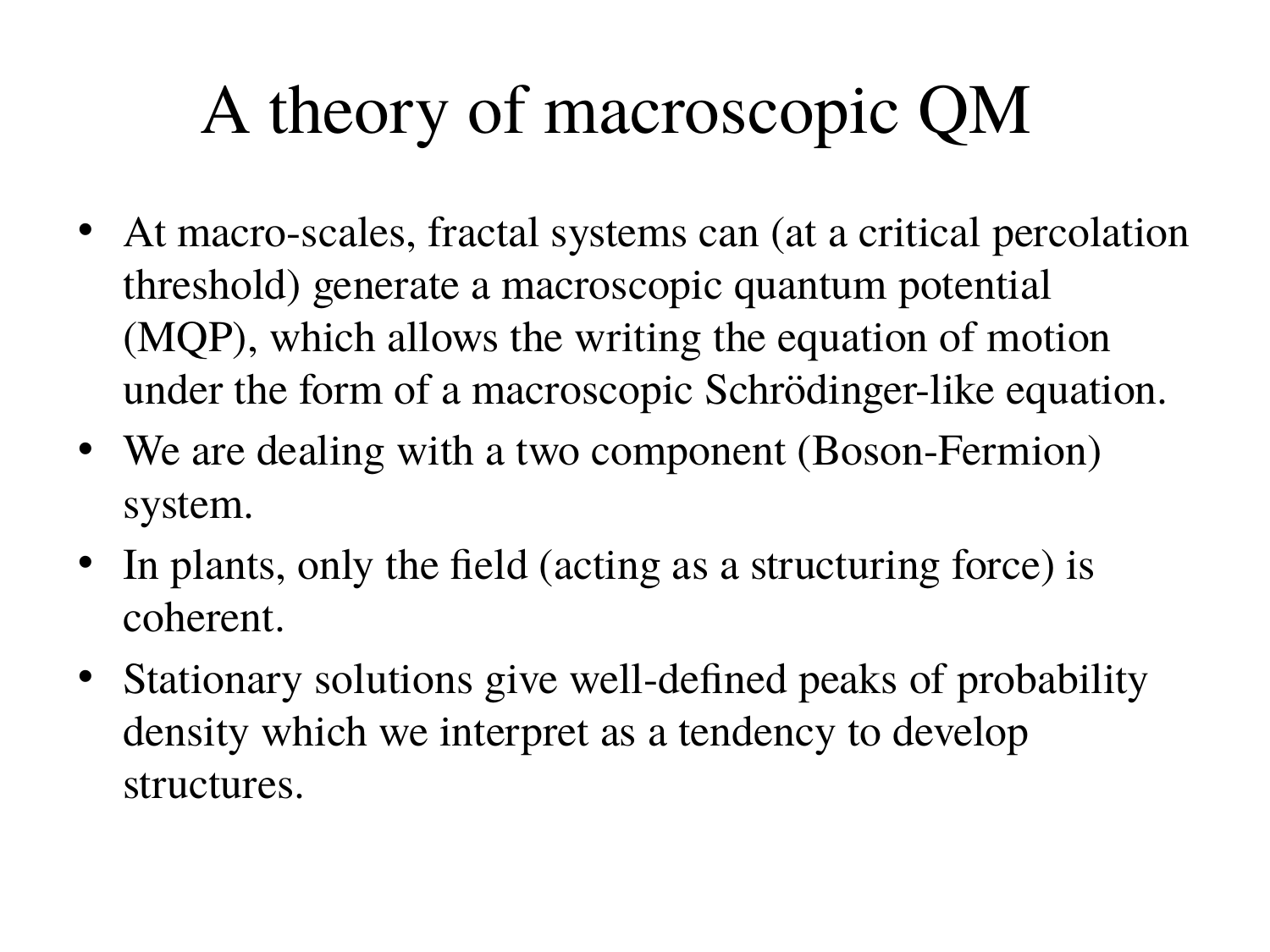

A theory of macroscopic QM
At macro-scales, fractal systems can (at a critical percolation threshold) generate a macroscopic quantum potential (MQP), which allows the writing the equation of motion under the form of a macroscopic Schrödinger-like equation.
We are dealing with a two component (Boson-Fermion) system.
In plants, only the field (acting as a structuring force) is coherent.
Stationary solutions give well-defined peaks of probability density which we interpret as a tendency to develop structures.